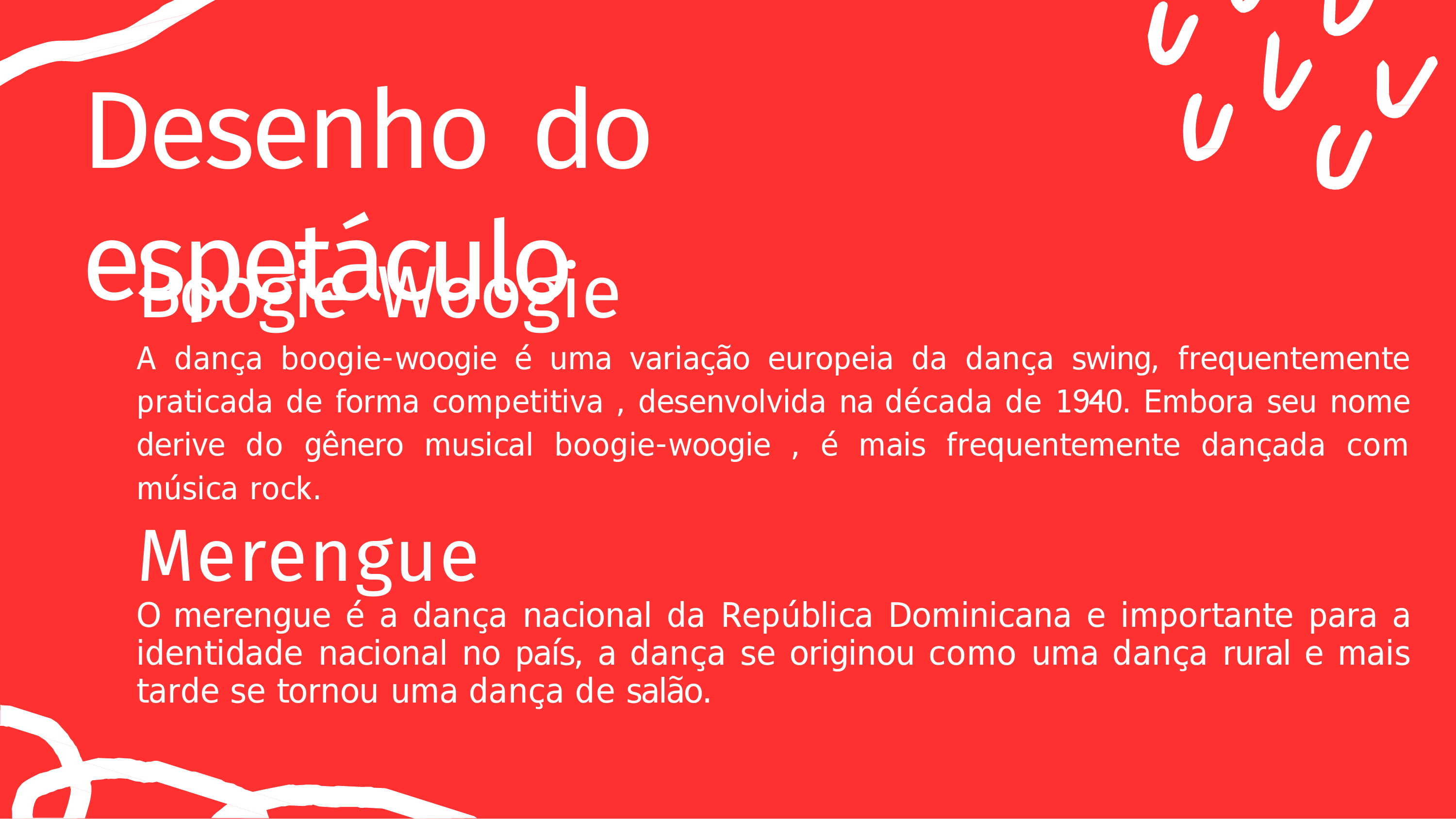

# Desenho do espetáculo

Boogie Woogie
A dança boogie-woogie é uma variação europeia da dança swing, frequentemente praticada de forma competitiva , desenvolvida na década de 1940. Embora seu nome derive do gênero musical boogie-woogie , é mais frequentemente dançada com música rock.
Merengue
O merengue é a dança nacional da República Dominicana e importante para a identidade nacional no país, a dança se originou como uma dança rural e mais tarde se tornou uma dança de salão.